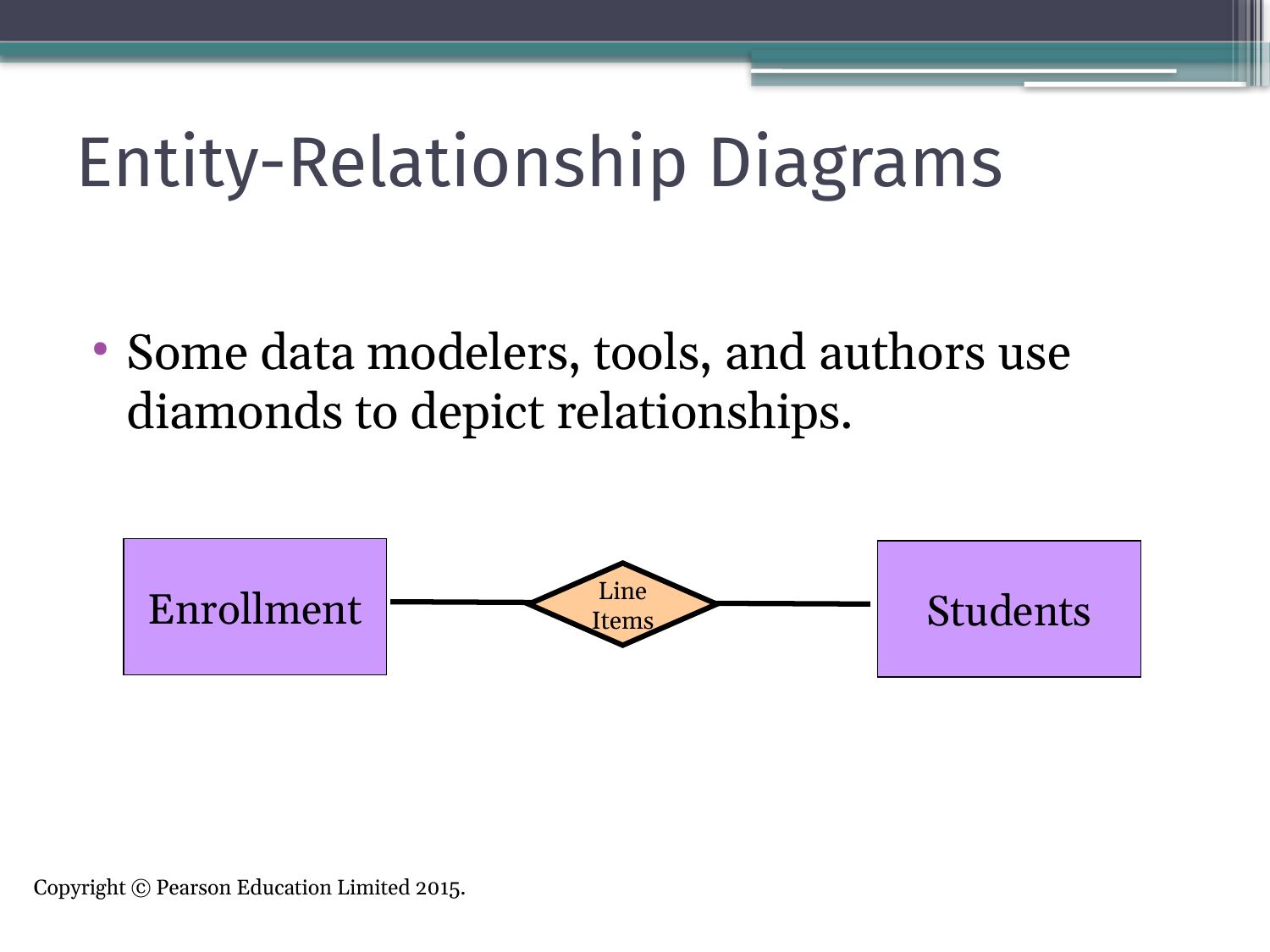

# Entity-Relationship Diagrams
Some data modelers, tools, and authors use diamonds to depict relationships.
Enrollment
Students
Line
Items